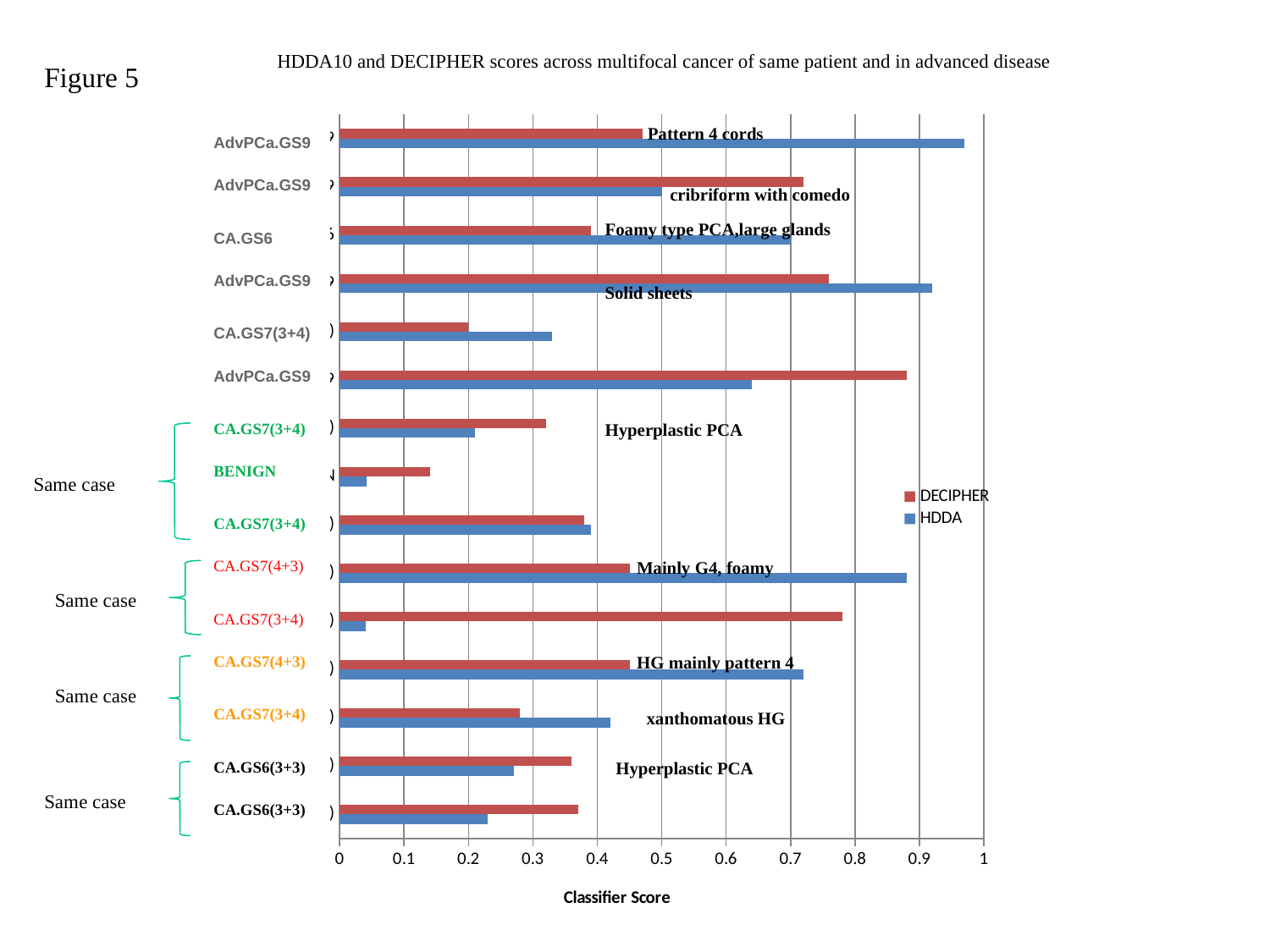

HDDA10 and DECIPHER scores across multifocal cancer of same patient and in advanced disease
Figure 5

### Chart

| Category | HDDA | DECIPHER |
|---|---|---|
| CA.GS6(3+3) | 0.23 | 0.3700000000000004 |
| CA.GS6(3+3) | 0.27 | 0.3600000000000003 |
| CA.GS7(3+4) | 0.4200000000000003 | 0.2800000000000001 |
| CA.GS7(4+3) | 0.7200000000000006 | 0.45 |
| CA.GS7(3+4) | 0.04000000000000011 | 0.78 |
| CA.GS7(4+3) | 0.8800000000000023 | 0.45 |
| CA.GS7(3+4) | 0.39000000000000307 | 0.38000000000000295 |
| BENIGN | 0.042000000000000114 | 0.14 |
| CA.GS7(3+4) | 0.21000000000000021 | 0.32000000000000306 |
| AdvPCa.GS9 | 0.6400000000000061 | 0.8800000000000023 |
| CA.GS7(3+4) | 0.33000000000000335 | 0.2 |
| AdvPCa.GS9 | 0.92 | 0.7600000000000061 |
| CA.GS6 | 0.7000000000000006 | 0.39000000000000307 |
| AdvPCa.GS9 | 0.5 | 0.7200000000000006 |
| AdvPCa.GS9 | 0.9700000000000005 | 0.4700000000000001 |
Pattern 4 cords
AdvPCa.GS9
AdvPCa.GS9
cribriform with comedo
Foamy type PCA,large glands
CA.GS6
AdvPCa.GS9
Solid sheets
CA.GS7(3+4)
AdvPCa.GS9
CA.GS7(3+4)
Hyperplastic PCA

BENIGN
Same case
CA.GS7(3+4)
CA.GS7(4+3)
Mainly G4, foamy

Same case
CA.GS7(3+4)
CA.GS7(4+3)
HG mainly pattern 4

Same case
CA.GS7(3+4)
xanthomatous HG
CA.GS6(3+3)
Hyperplastic PCA

Same case
CA.GS6(3+3)